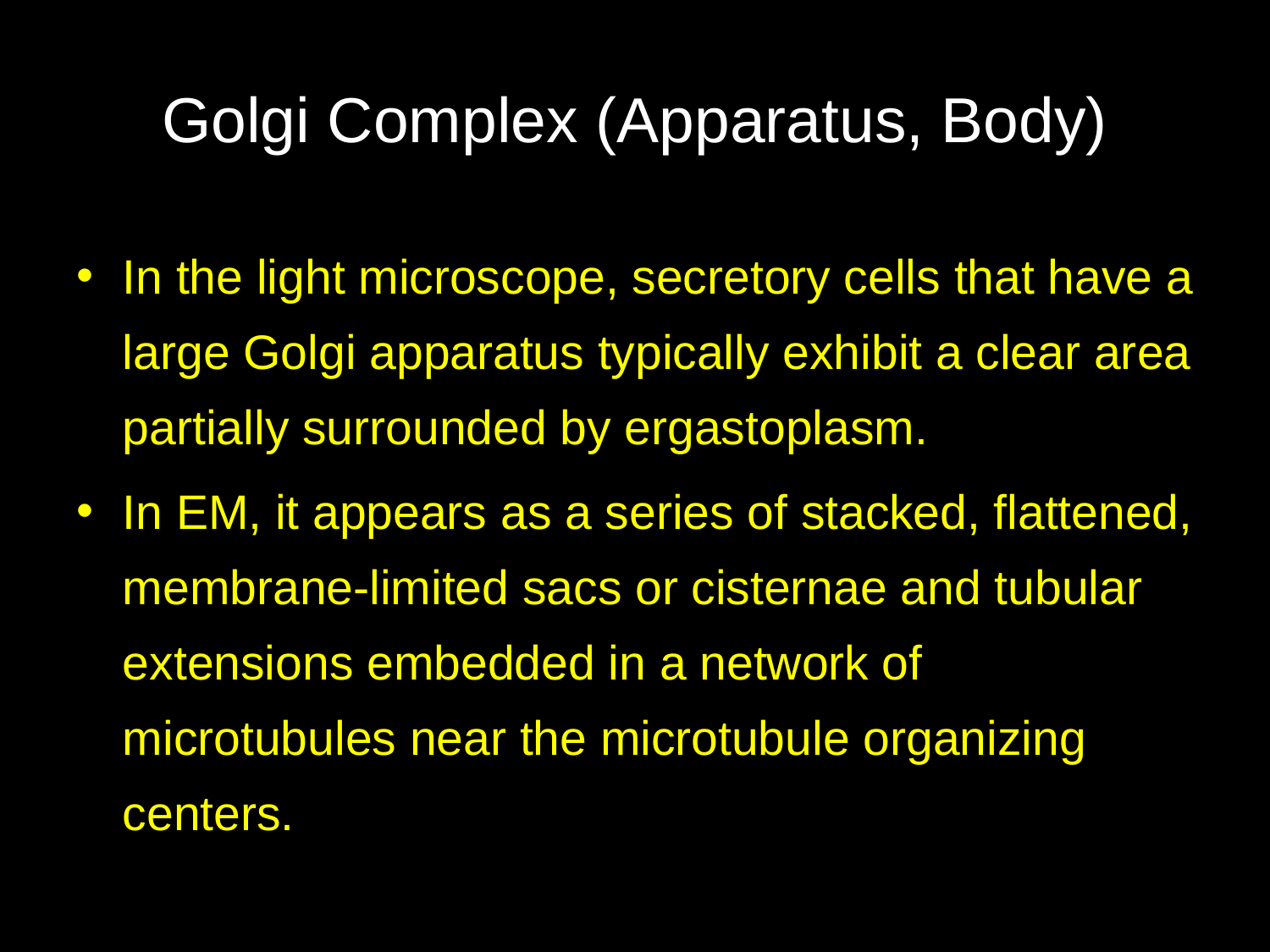

# Golgi Complex (Apparatus, Body)
In the light microscope, secretory cells that have a large Golgi apparatus typically exhibit a clear area partially surrounded by ergastoplasm.
In EM, it appears as a series of stacked, flattened, membrane-limited sacs or cisternae and tubular extensions embedded in a network of microtubules near the microtubule organizing centers.